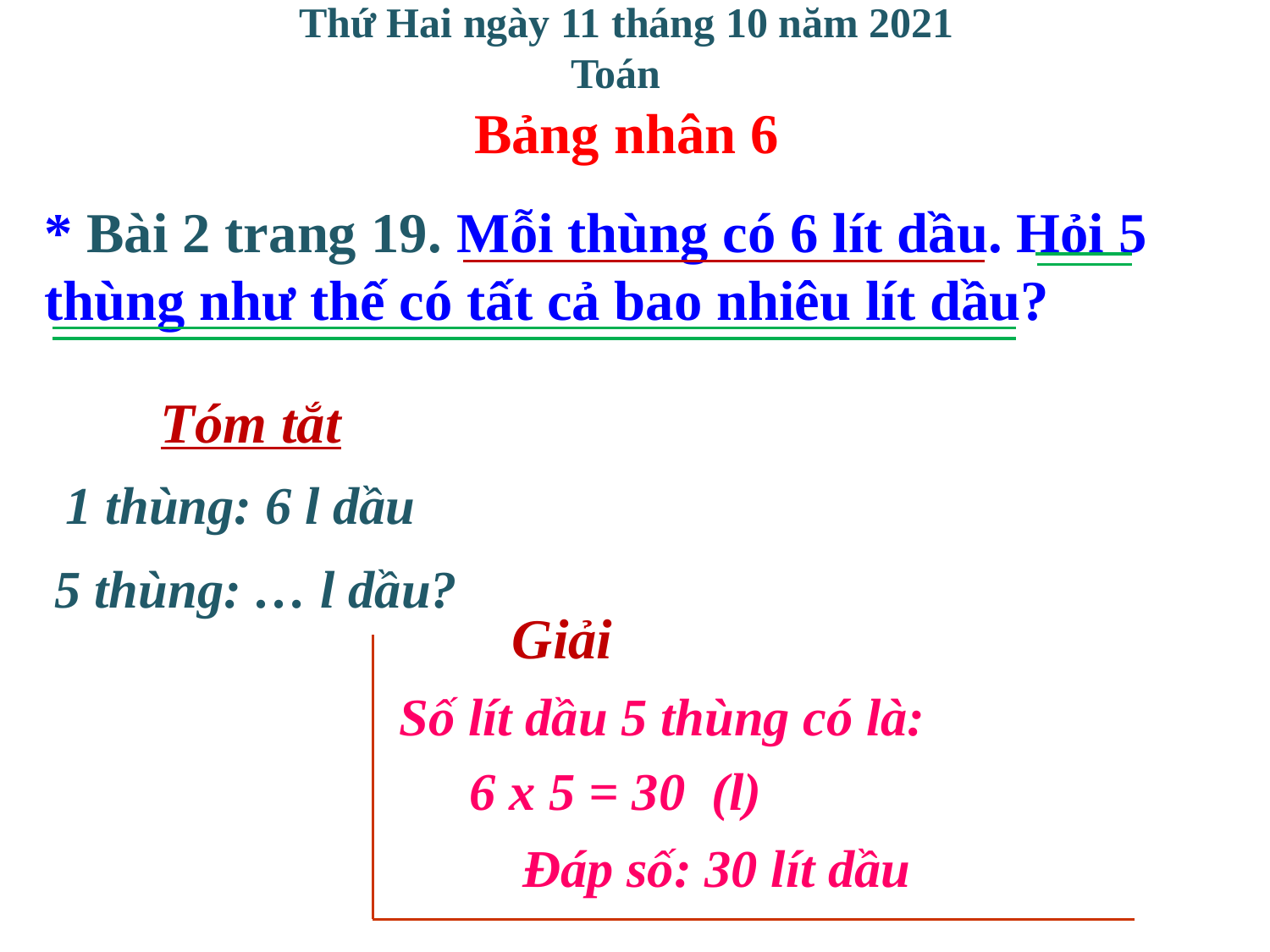

Thứ Hai ngày 11 tháng 10 năm 2021
Toán
Bảng nhân 6

* Bài 2 trang 19. Mỗi thùng có 6 lít dầu. Hỏi 5 thùng như thế có tất cả bao nhiêu lít dầu?
Tóm tắt
1 thùng: 6 l dầu
5 thùng: … l dầu?
Giải
Số lít dầu 5 thùng có là:
6 x 5 = 30  (l)
Đáp số: 30 lít dầu